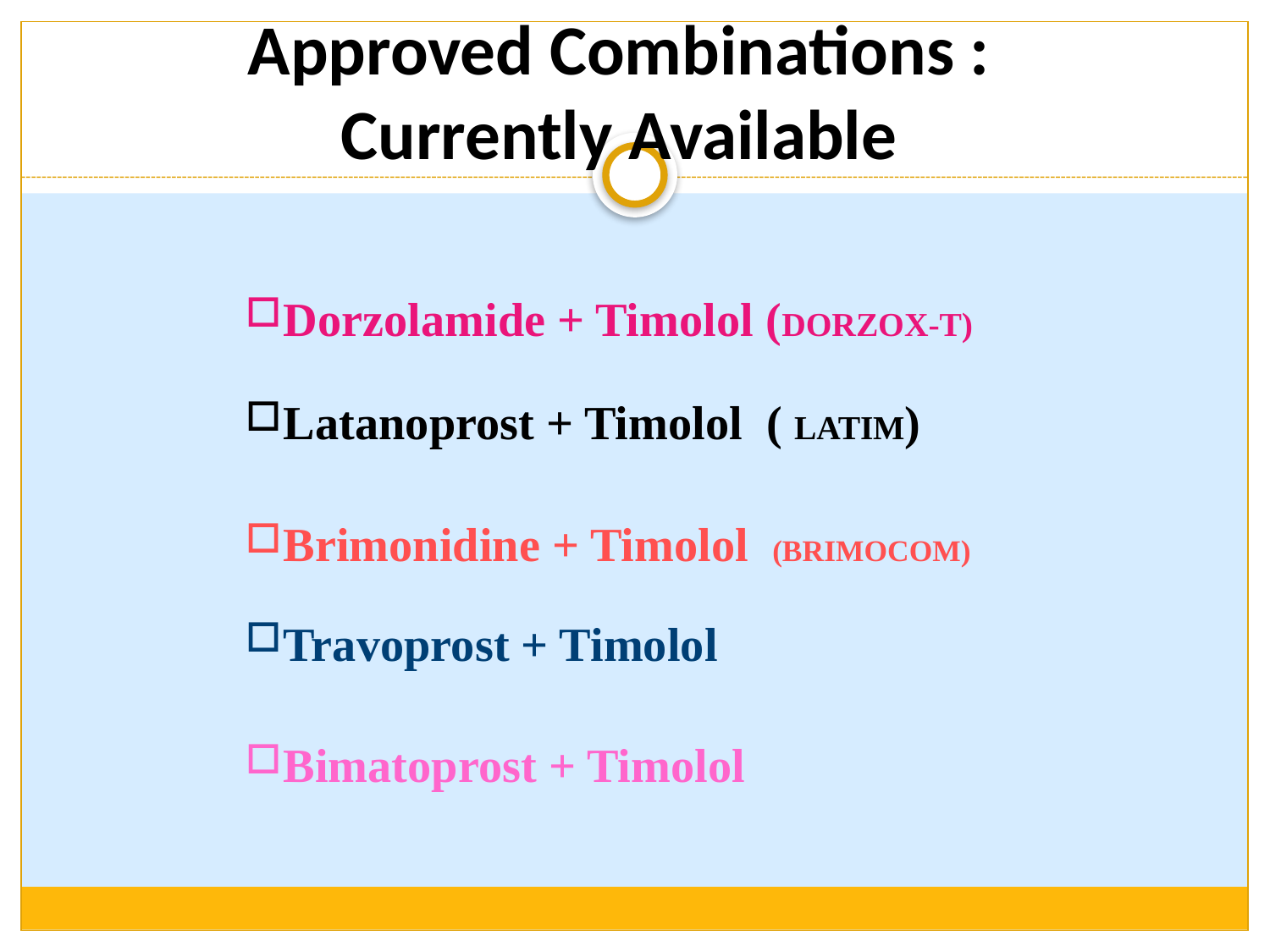

# Approved Combinations : Currently Available

Dorzolamide + Timolol (DORZOX-T)

Latanoprost + Timolol  ( LATIM)

Brimonidine + Timolol  (BRIMOCOM)

Travoprost + Timolol

Bimatoprost + Timolol